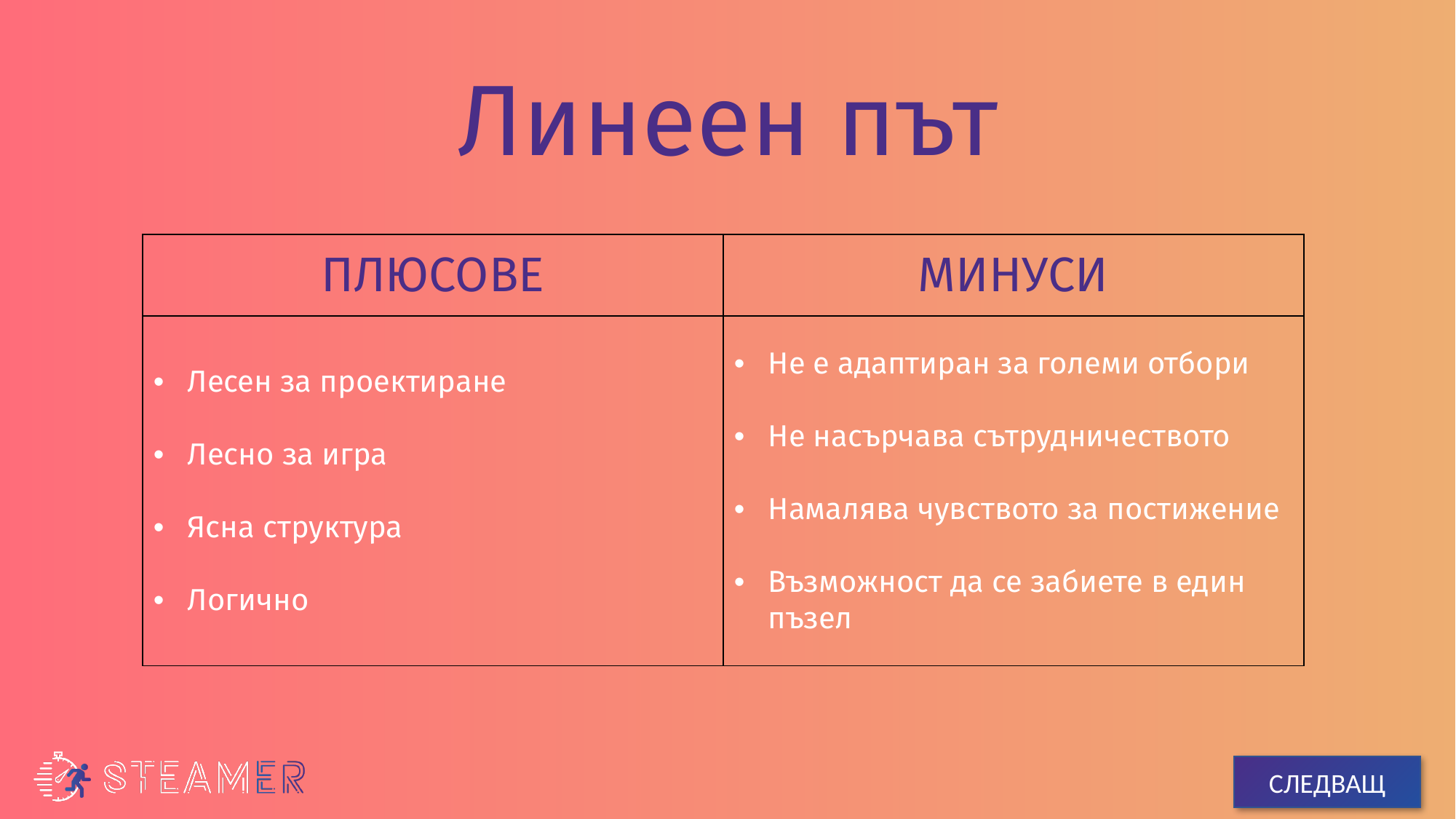

# Линеен път
| ПЛЮСОВЕ | МИНУСИ |
| --- | --- |
| Лесен за проектиране Лесно за игра Ясна структура Логично | Не е адаптиран за големи отбори Не насърчава сътрудничеството Намалява чувството за постижение Възможност да се забиете в един пъзел |
СЛЕДВАЩ